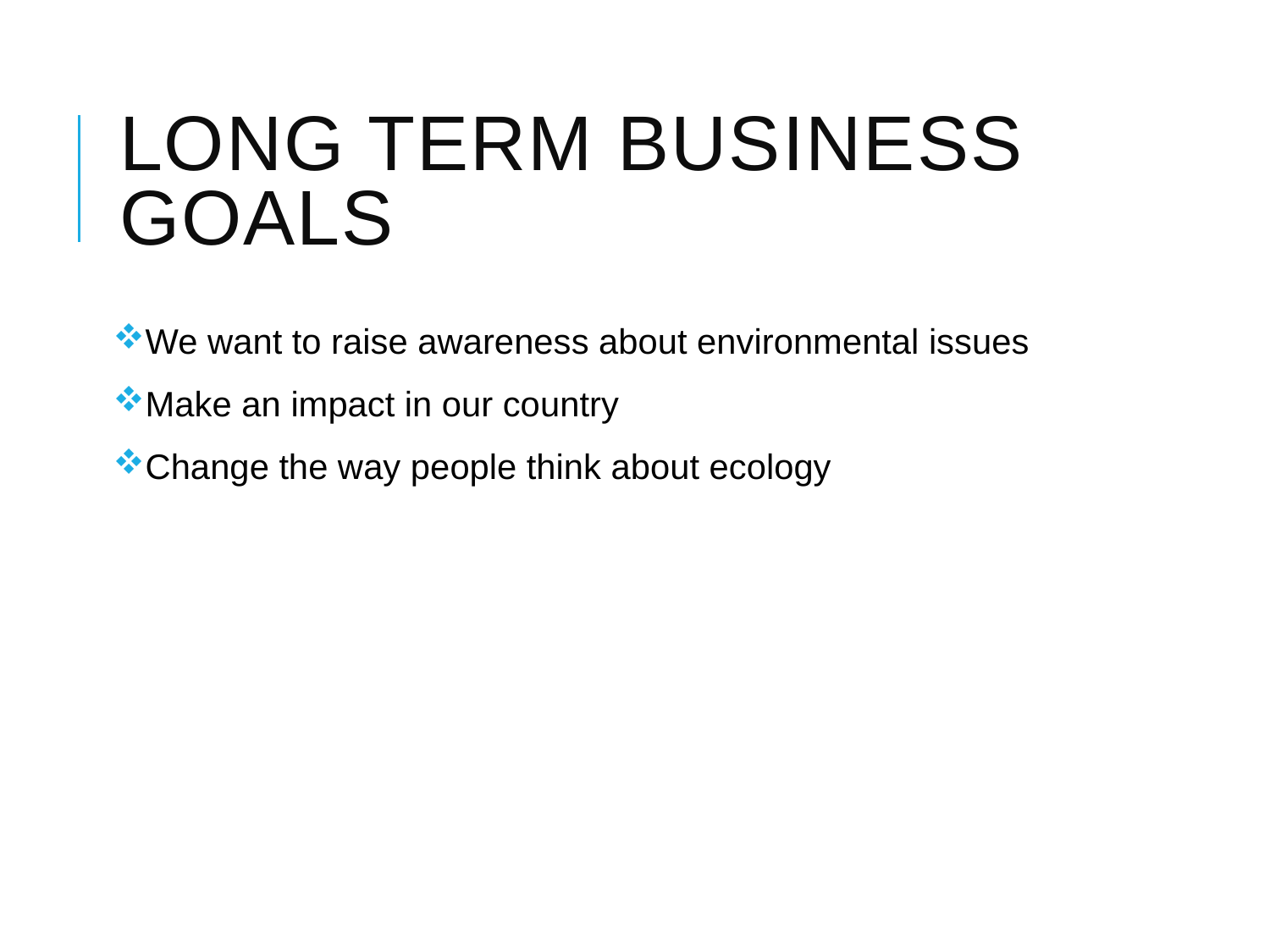

# Long term business goals
We want to raise awareness about environmental issues
Make an impact in our country
Change the way people think about ecology